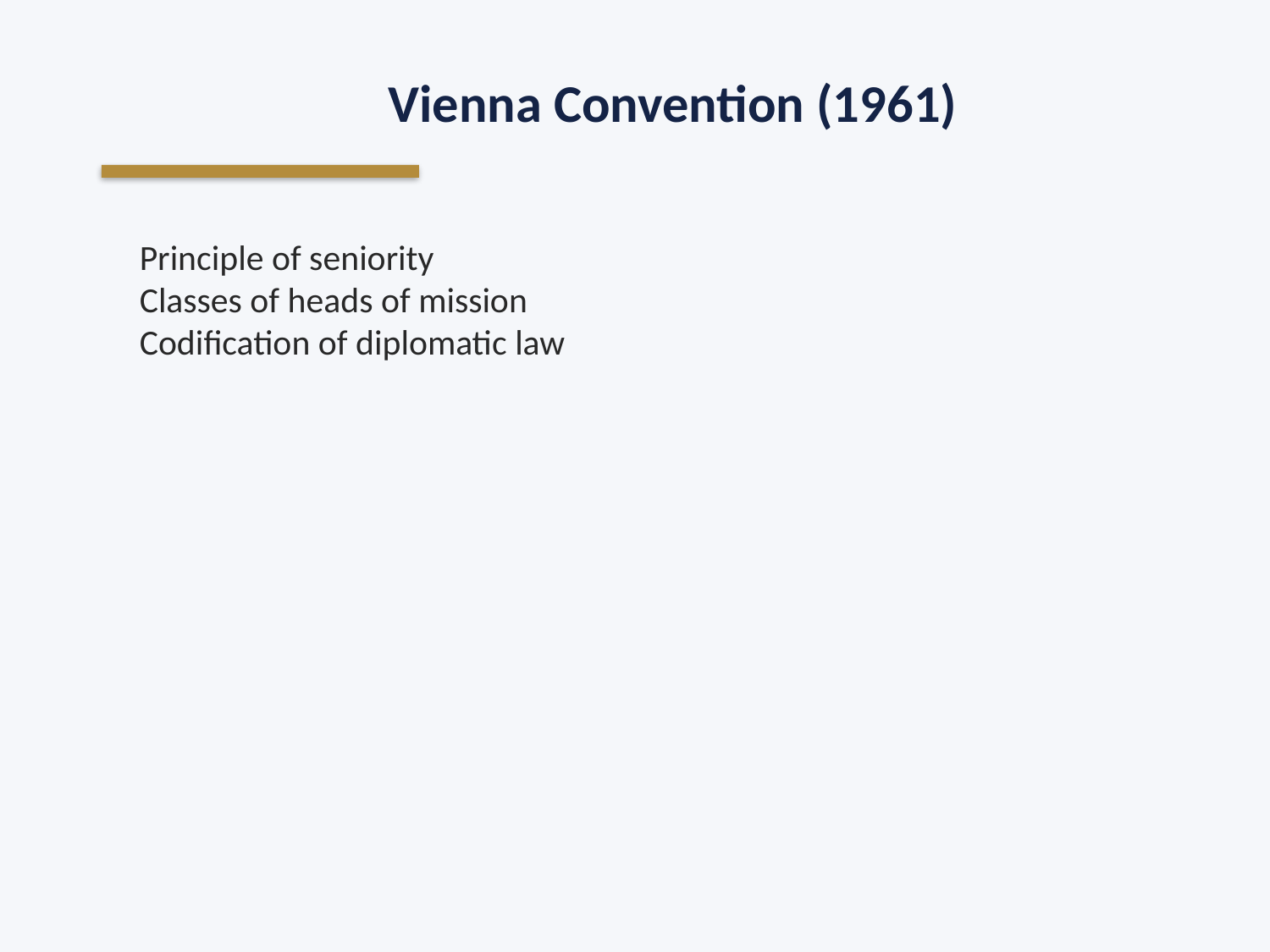

Vienna Convention (1961)

Principle of seniority
Classes of heads of mission
Codification of diplomatic law